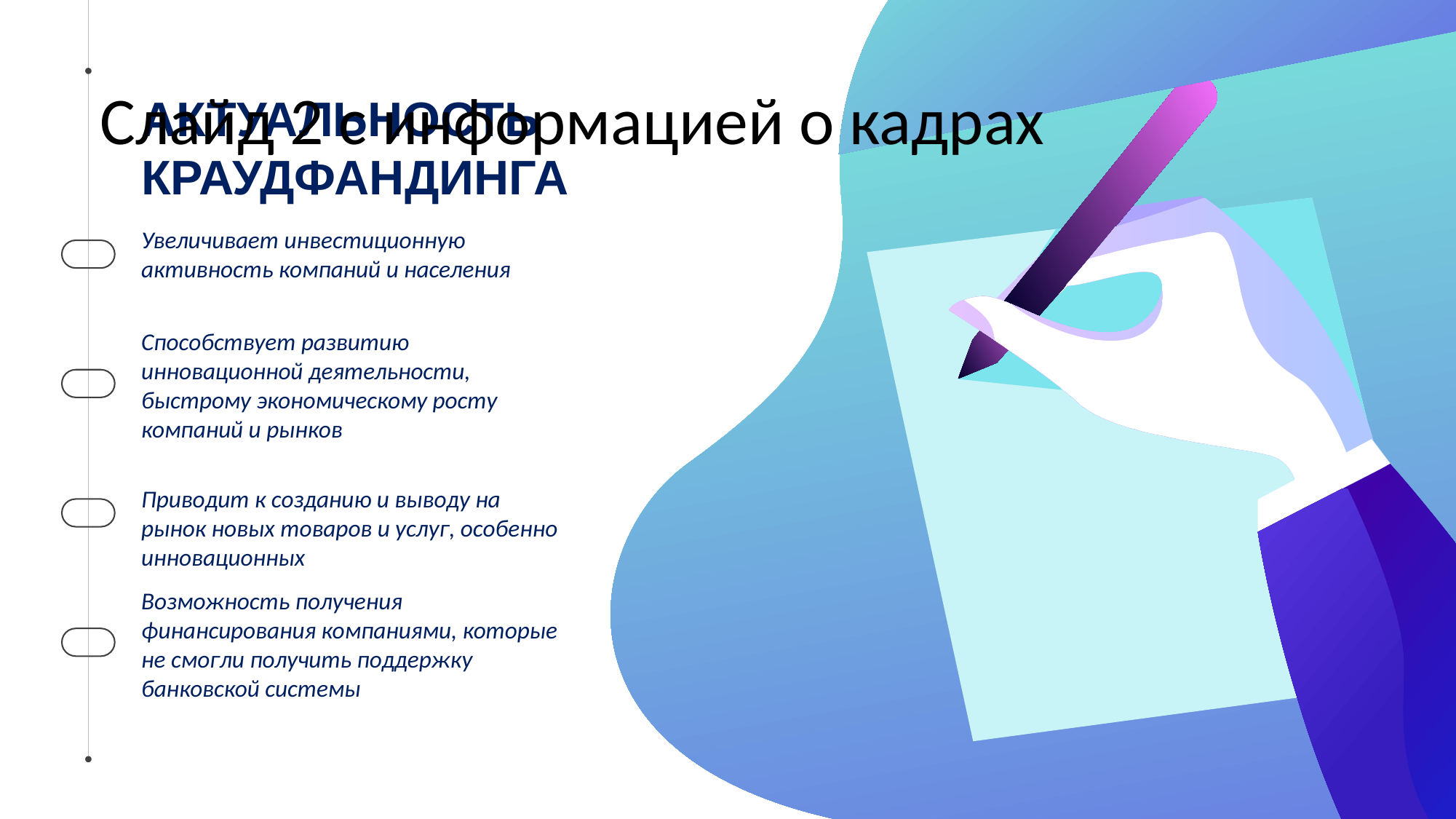

# Слайд 2 с информацией о кадрах

АКТУАЛЬНОСТЬ КРАУДФАНДИНГА
Увеличивает инвестиционную активность компаний и населения

Способствует развитию инновационной деятельности, быстрому экономическому росту компаний и рынков

Приводит к созданию и выводу на рынок новых товаров и услуг, особенно инновационных

Возможность получения финансирования компаниями, которые не смогли получить поддержку банковской системы